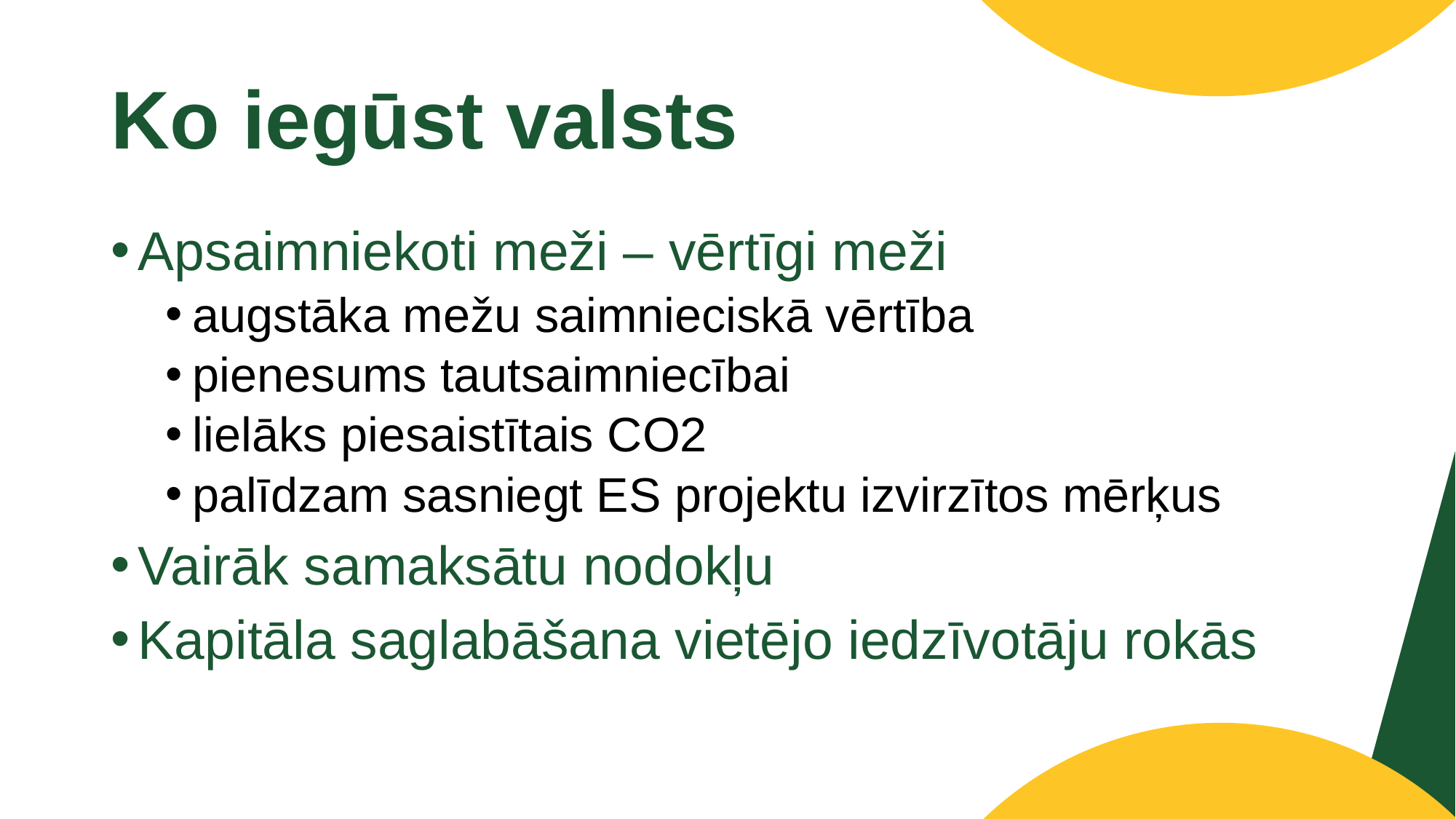

# Ko iegūst valsts
Apsaimniekoti meži – vērtīgi meži
augstāka mežu saimnieciskā vērtība
pienesums tautsaimniecībai
lielāks piesaistītais CO2
palīdzam sasniegt ES projektu izvirzītos mērķus
Vairāk samaksātu nodokļu
Kapitāla saglabāšana vietējo iedzīvotāju rokās